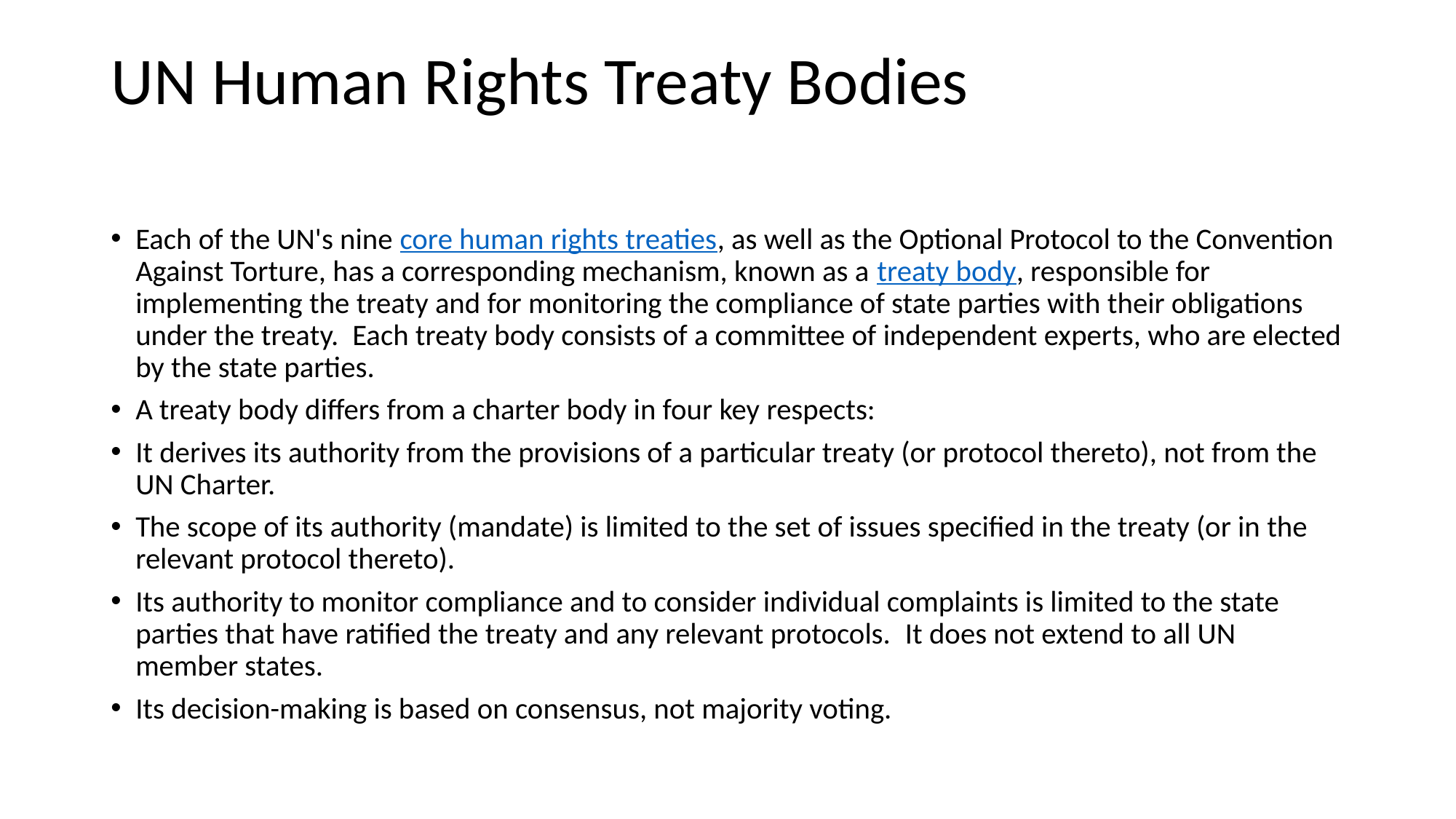

# UN Human Rights Treaty Bodies
Each of the UN's nine core human rights treaties, as well as the Optional Protocol to the Convention Against Torture, has a corresponding mechanism, known as a treaty body, responsible for implementing the treaty and for monitoring the compliance of state parties with their obligations under the treaty.  Each treaty body consists of a committee of independent experts, who are elected by the state parties.
A treaty body differs from a charter body in four key respects:
It derives its authority from the provisions of a particular treaty (or protocol thereto), not from the UN Charter.
The scope of its authority (mandate) is limited to the set of issues specified in the treaty (or in the relevant protocol thereto).
Its authority to monitor compliance and to consider individual complaints is limited to the state parties that have ratified the treaty and any relevant protocols.  It does not extend to all UN member states.
Its decision-making is based on consensus, not majority voting.